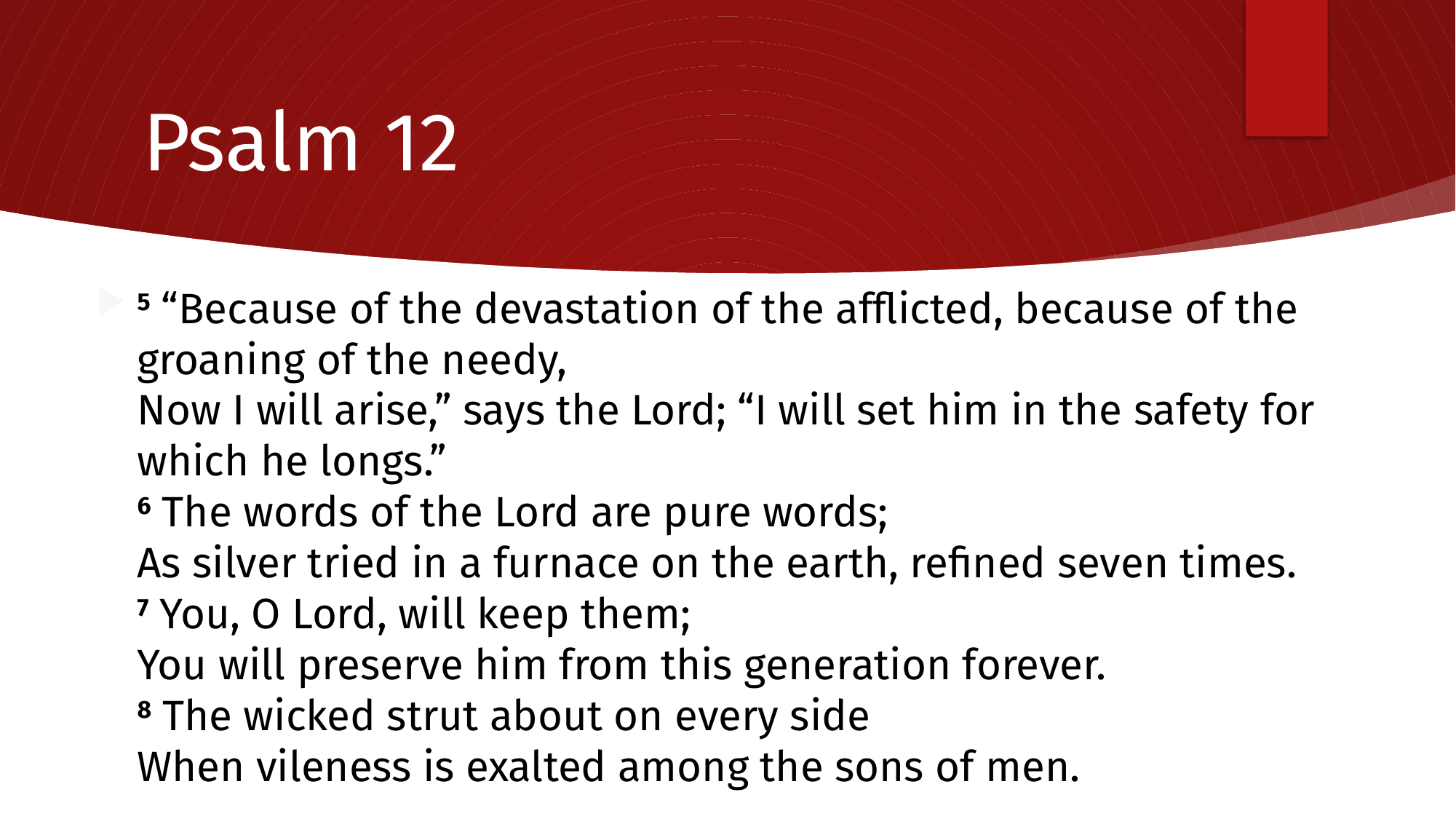

# Psalm 12

5 “Because of the devastation of the afflicted, because of the groaning of the needy,
Now I will arise,” says the Lord; “I will set him in the safety for which he longs.”
6 The words of the Lord are pure words;
As silver tried in a furnace on the earth, refined seven times.
7 You, O Lord, will keep them;
You will preserve him from this generation forever.
8 The wicked strut about on every side
When vileness is exalted among the sons of men.